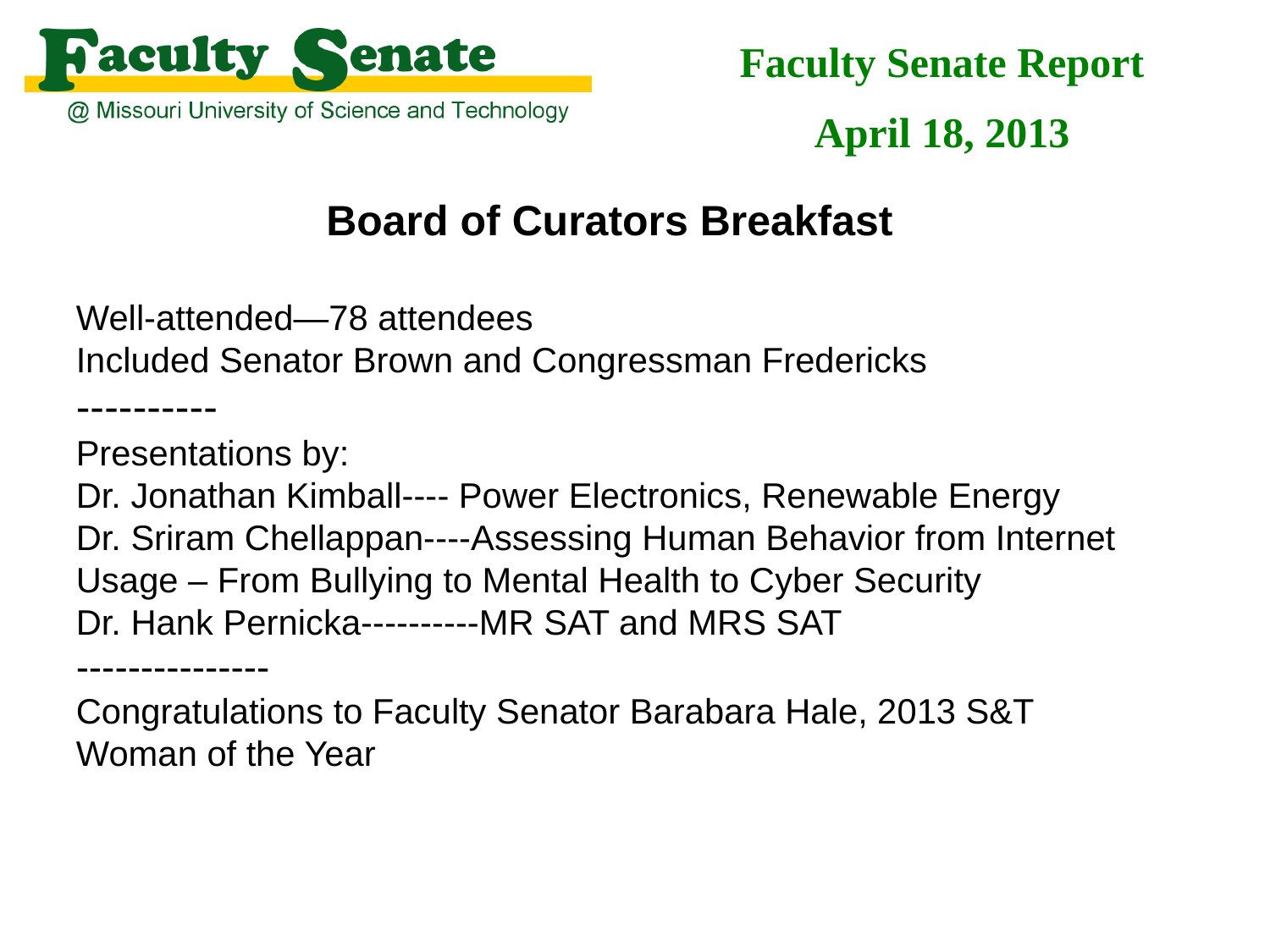

Faculty Senate Report

April 18, 2013

 Board of Curators Breakfast

Well-attended—78 attendees
Included Senator Brown and Congressman Fredericks
----------
Presentations by:
Dr. Jonathan Kimball---- Power Electronics, Renewable Energy
Dr. Sriram Chellappan----Assessing Human Behavior from Internet Usage – From Bullying to Mental Health to Cyber Security
Dr. Hank Pernicka----------MR SAT and MRS SAT
---------------
Congratulations to Faculty Senator Barabara Hale, 2013 S&T Woman of the Year